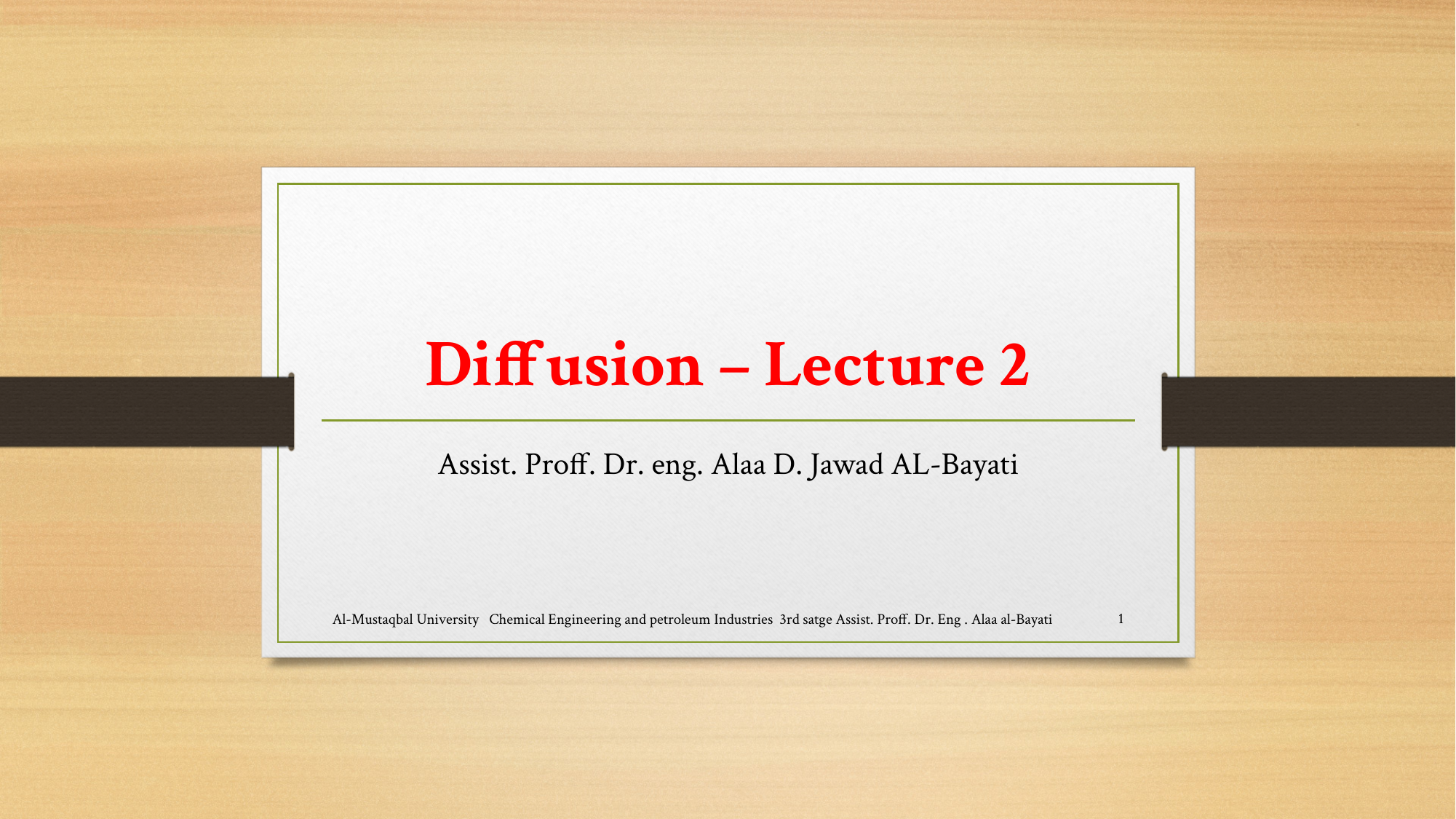

# Diffusion – Lecture 2
Assist. Proff. Dr. eng. Alaa D. Jawad AL-Bayati
Al-Mustaqbal University   Chemical Engineering and petroleum Industries  3rd satge Assist. Proff. Dr. Eng . Alaa al-Bayati
1